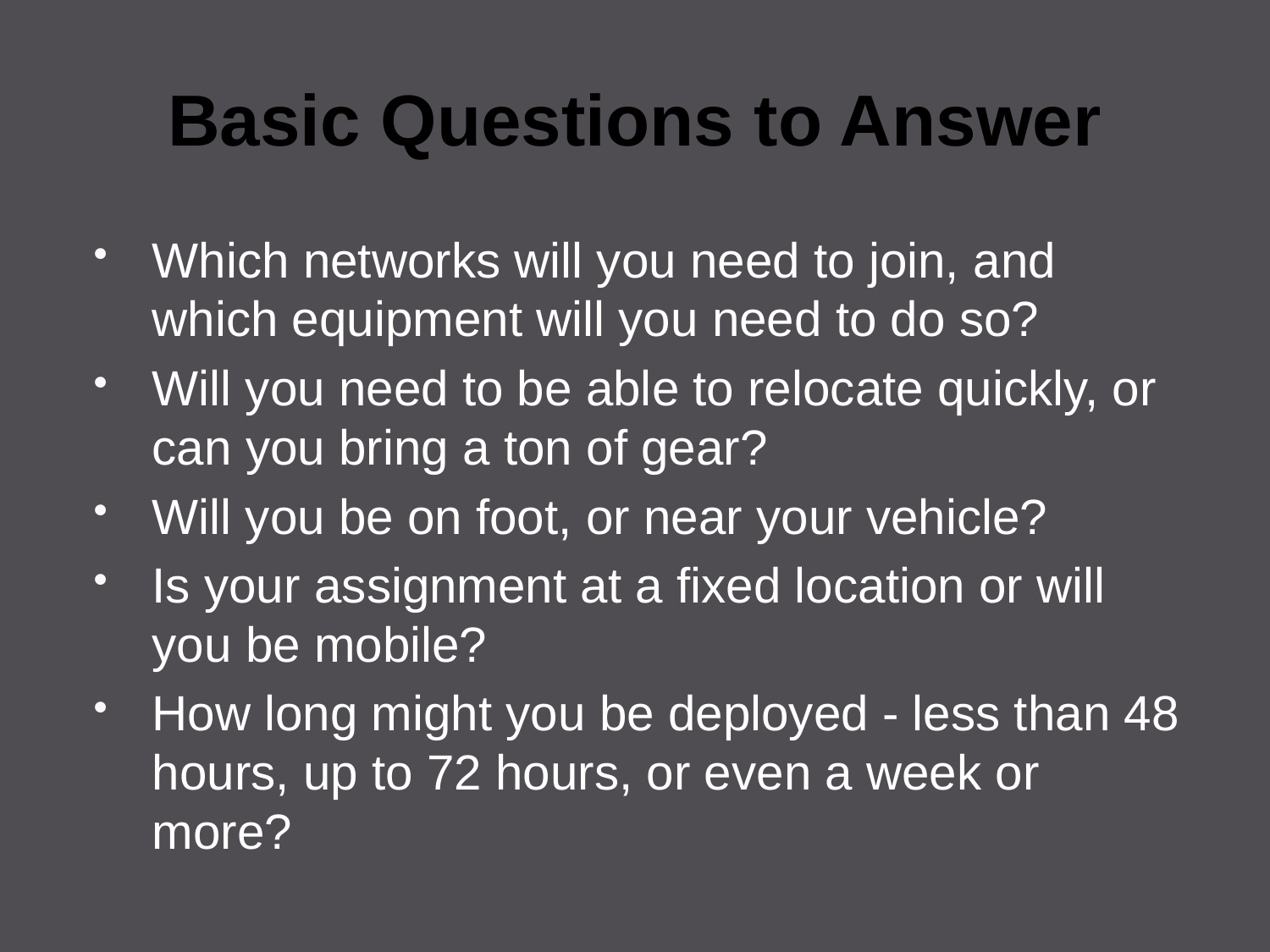

# Basic Questions to Answer
Which networks will you need to join, and which equipment will you need to do so?
Will you need to be able to relocate quickly, or can you bring a ton of gear?
Will you be on foot, or near your vehicle?
Is your assignment at a fixed location or will you be mobile?
How long might you be deployed - less than 48 hours, up to 72 hours, or even a week or more?